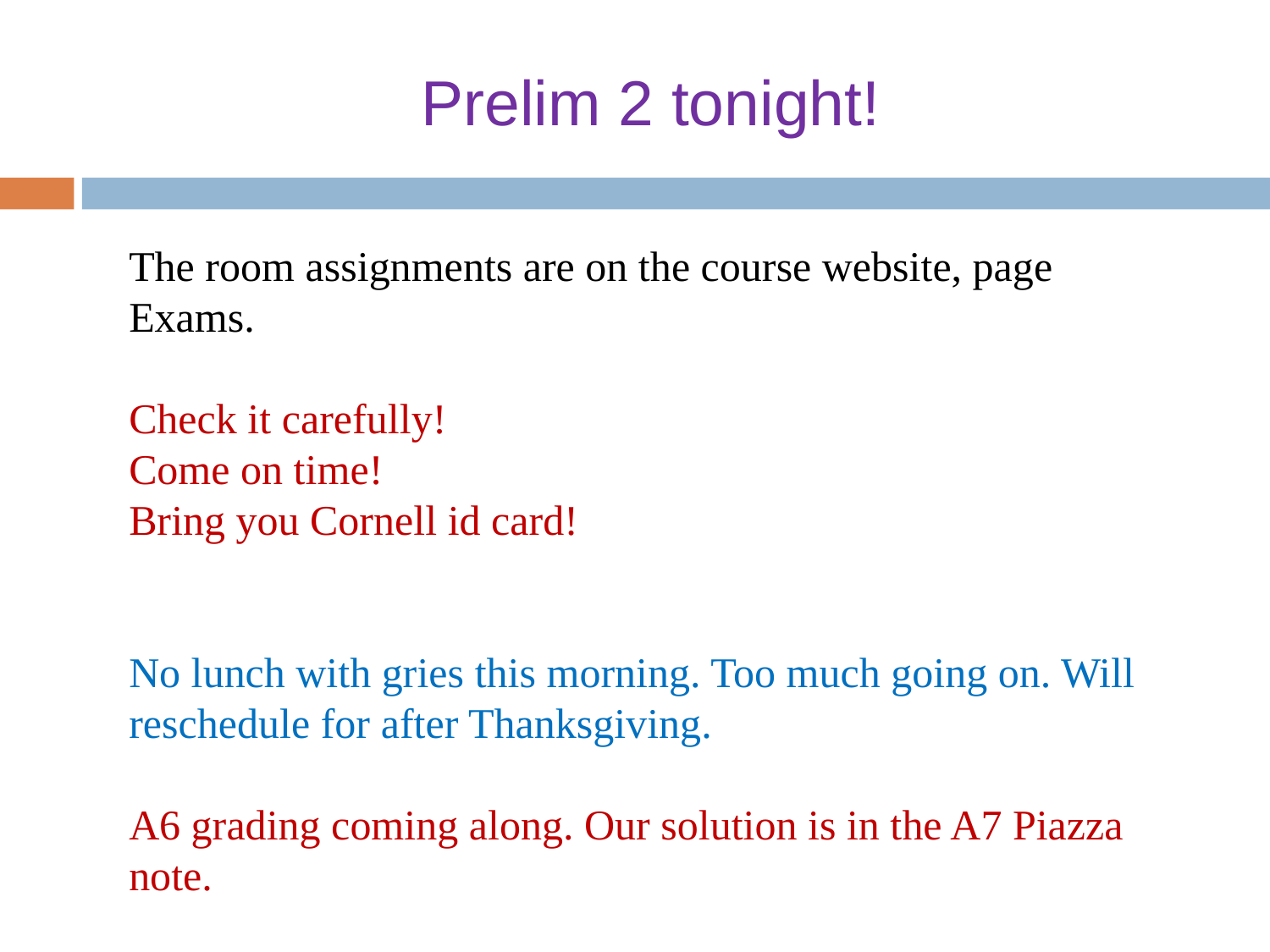

# Prelim 2 tonight!

The room assignments are on the course website, page Exams.

Check it carefully!
Come on time!
Bring you Cornell id card!

No lunch with gries this morning. Too much going on. Will reschedule for after Thanksgiving.

A6 grading coming along. Our solution is in the A7 Piazza note.